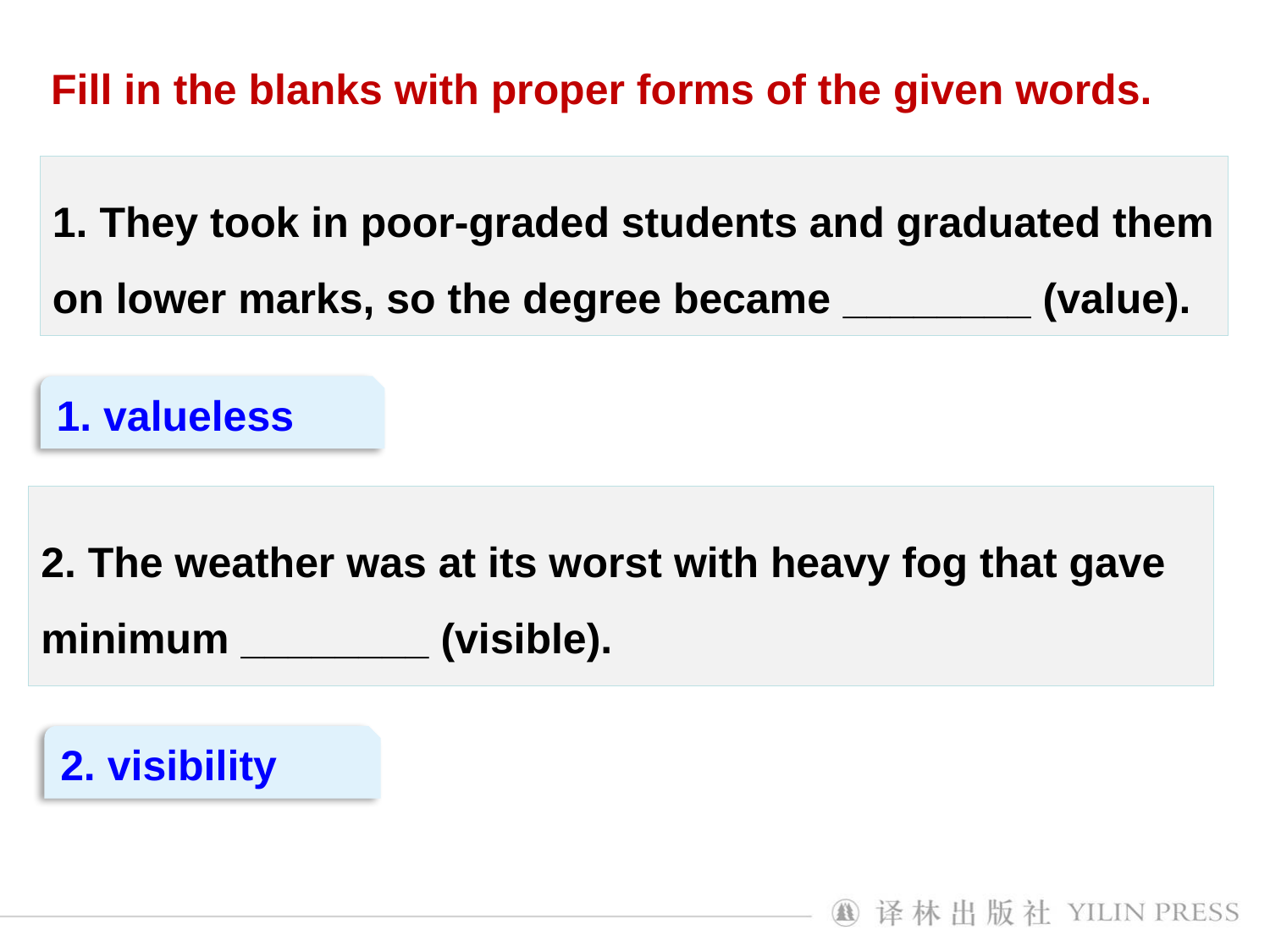

Fill in the blanks with proper forms of the given words.
1. They took in poor-graded students and graduated them on lower marks, so the degree became ________ (value).
1. valueless
2. The weather was at its worst with heavy fog that gave minimum ________ (visible).
2. visibility